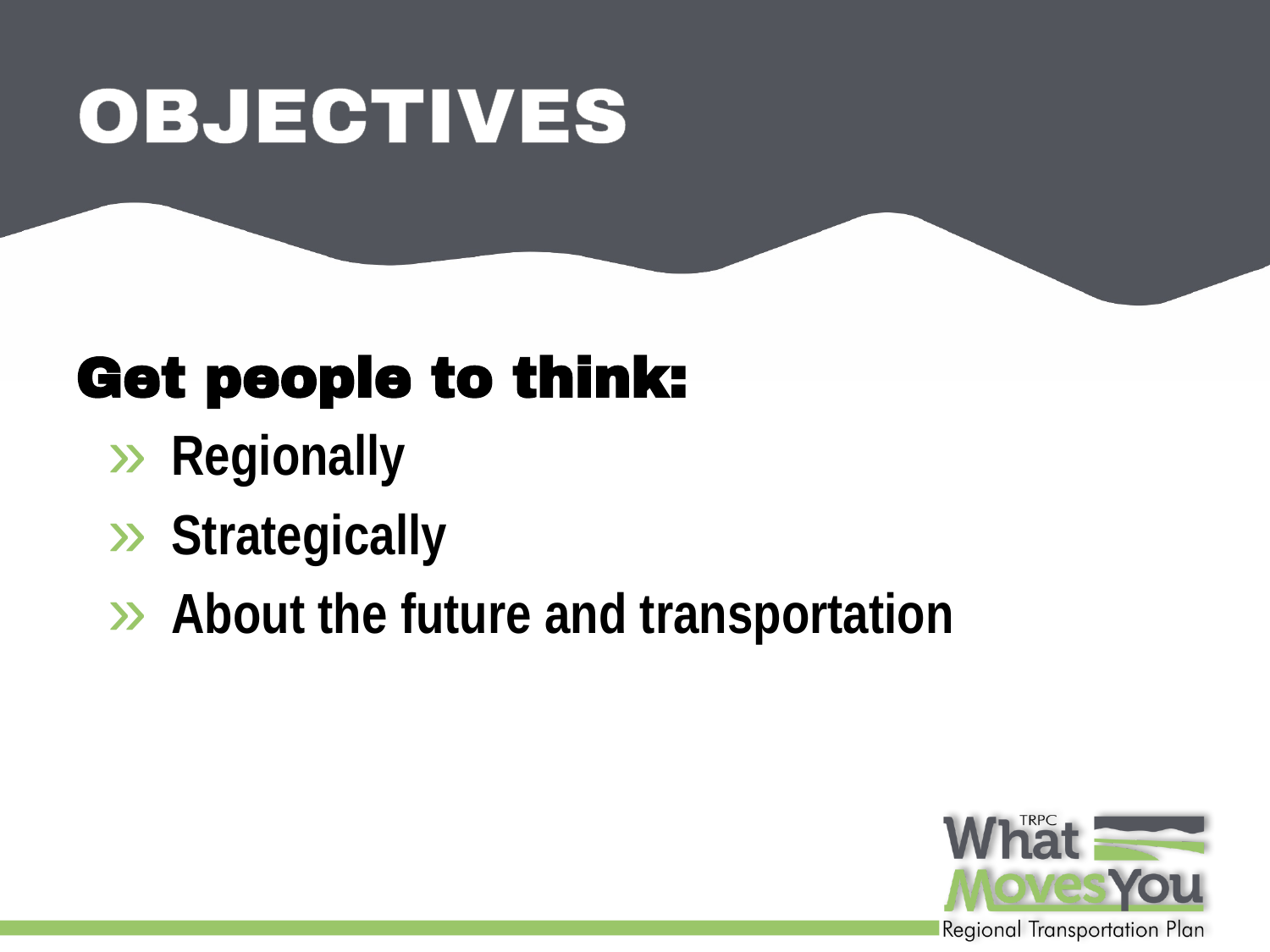

# OBJECTIVES
Get people to think:
Regionally
Strategically
About the future and transportation